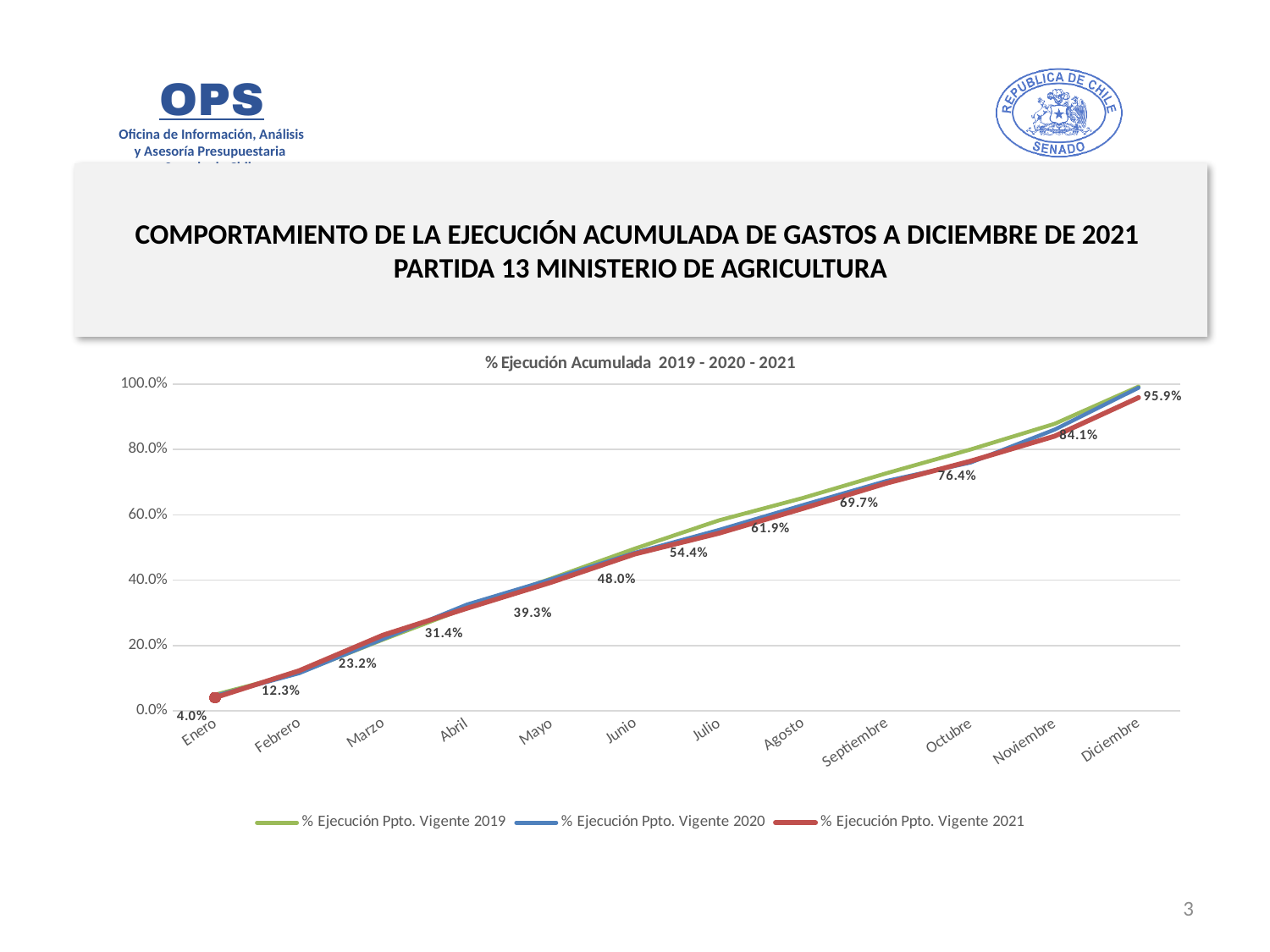

# COMPORTAMIENTO DE LA EJECUCIÓN ACUMULADA DE GASTOS A DICIEMBRE DE 2021 PARTIDA 13 MINISTERIO DE AGRICULTURA

### Chart: % Ejecución Acumulada  2019 - 2020 - 2021

| Category | % Ejecución Ppto. Vigente 2019 | % Ejecución Ppto. Vigente 2020 | % Ejecución Ppto. Vigente 2021 |
|---|---|---|---|
| Enero | 0.04935970846481639 | 0.04550612234390032 | 0.04032320672613627 |
| Febrero | 0.11650833832651834 | 0.11491136199166692 | 0.12253255703017579 |
| Marzo | 0.21789340508221777 | 0.22005666775595142 | 0.23156664016124215 |
| Abril | 0.3154675238915929 | 0.3251600451573499 | 0.3137702958004923 |
| Mayo | 0.40454346833866656 | 0.4024433856505516 | 0.3932008170356853 |
| Junio | 0.4966915247202531 | 0.4837133476633103 | 0.4801514462924828 |
| Julio | 0.582893653586059 | 0.553566435218116 | 0.5435596303257357 |
| Agosto | 0.6514390601516413 | 0.629544886973718 | 0.619307089426502 |
| Septiembre | 0.7274679163845854 | 0.7037022658666444 | 0.6970975867458277 |
| Octubre | 0.8001575178560397 | 0.7602842946472841 | 0.7644678722998368 |
| Noviembre | 0.8785404415506591 | 0.8608041974673344 | 0.8408781714674203 |
| Diciembre | 0.9925165698323377 | 0.9892494750160886 | 0.9589901602093985 |
3